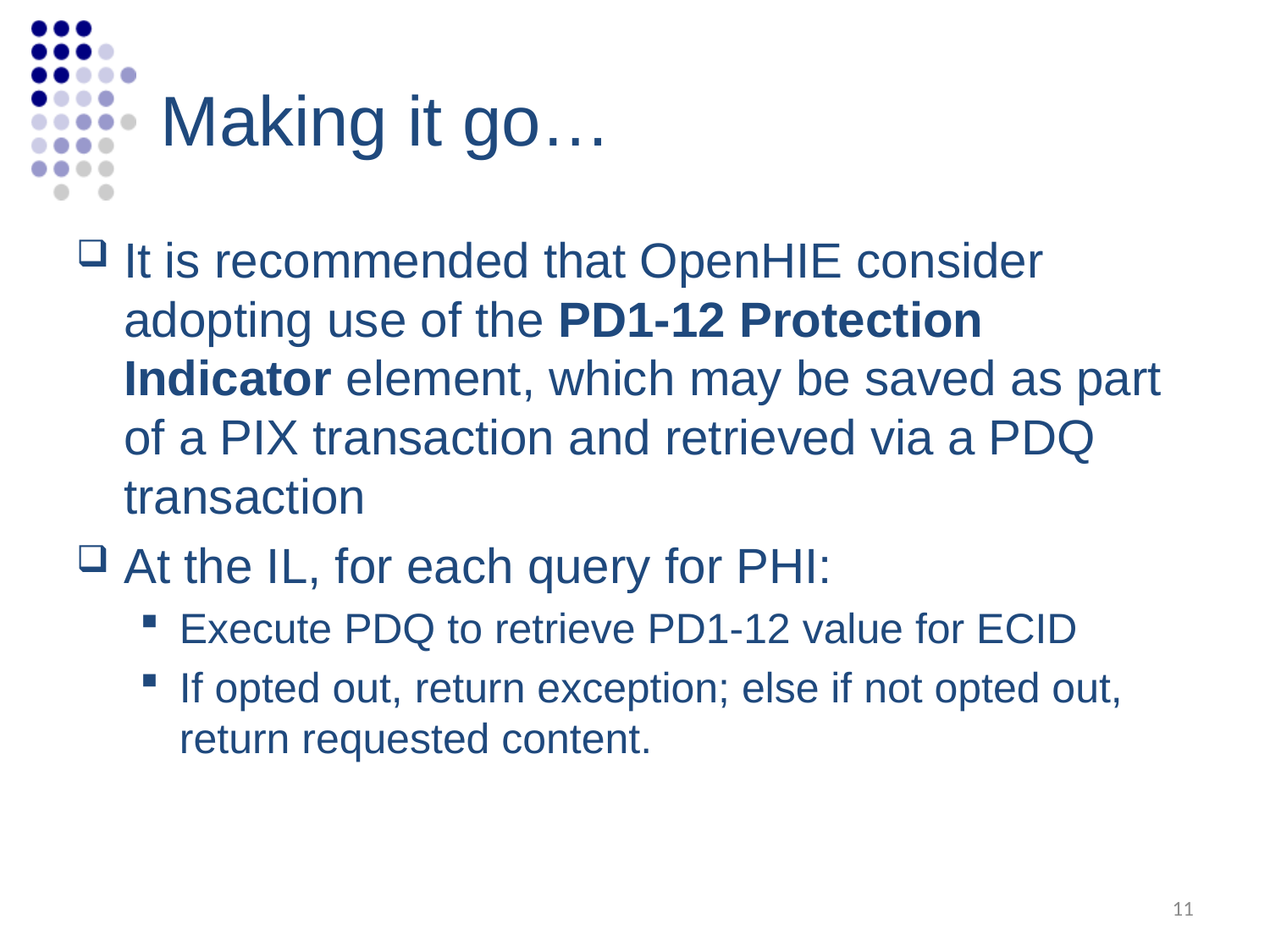

# Making it go…
It is recommended that OpenHIE consider adopting use of the PD1-12 Protection Indicator element, which may be saved as part of a PIX transaction and retrieved via a PDQ transaction
At the IL, for each query for PHI:
Execute PDQ to retrieve PD1-12 value for ECID
If opted out, return exception; else if not opted out, return requested content.
11